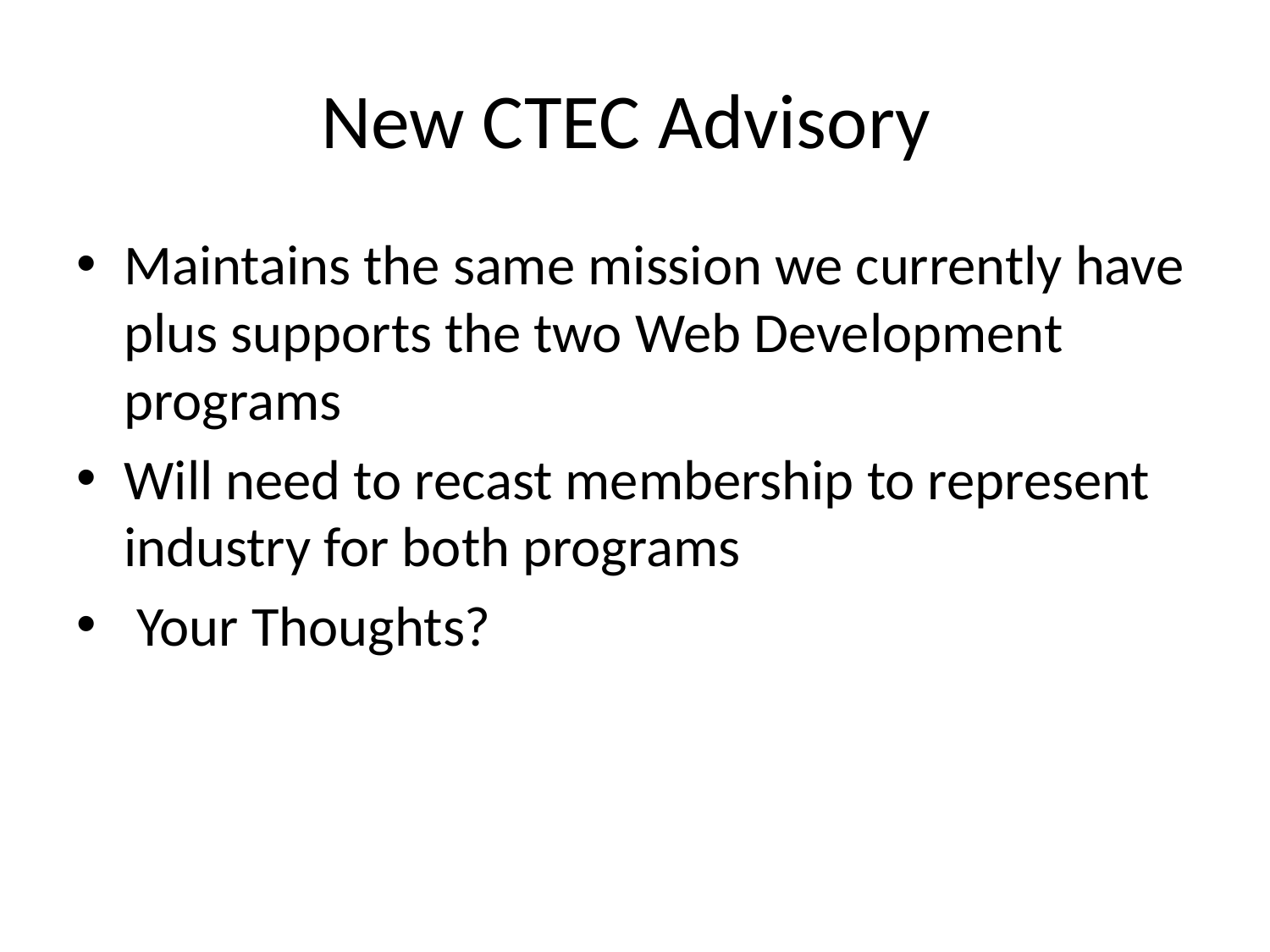

# New CTEC Advisory
Maintains the same mission we currently have plus supports the two Web Development programs
Will need to recast membership to represent industry for both programs
 Your Thoughts?